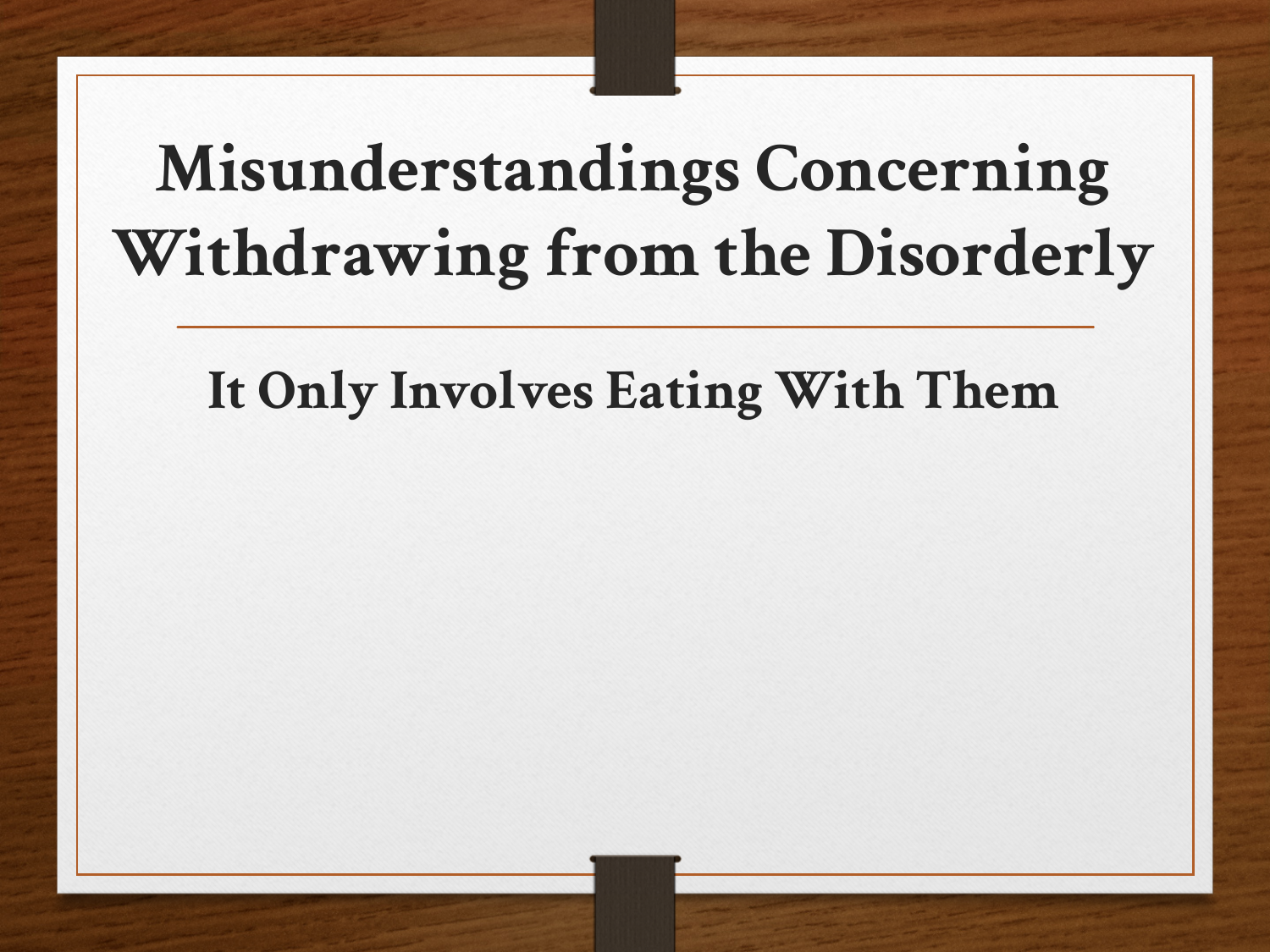

# Misunderstandings Concerning Withdrawing from the Disorderly
It Only Involves Eating With Them